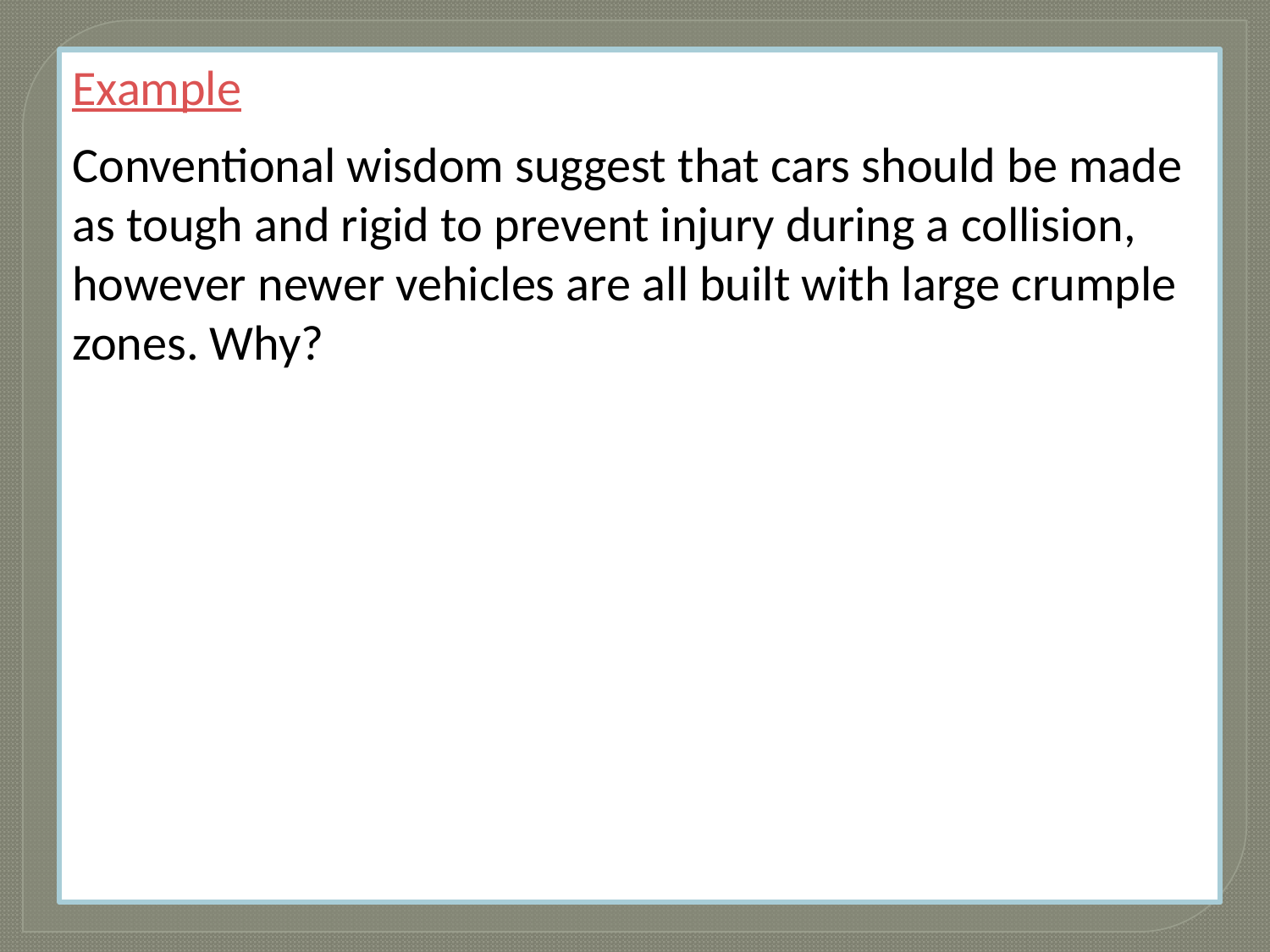

Example
Conventional wisdom suggest that cars should be made as tough and rigid to prevent injury during a collision, however newer vehicles are all built with large crumple zones. Why?